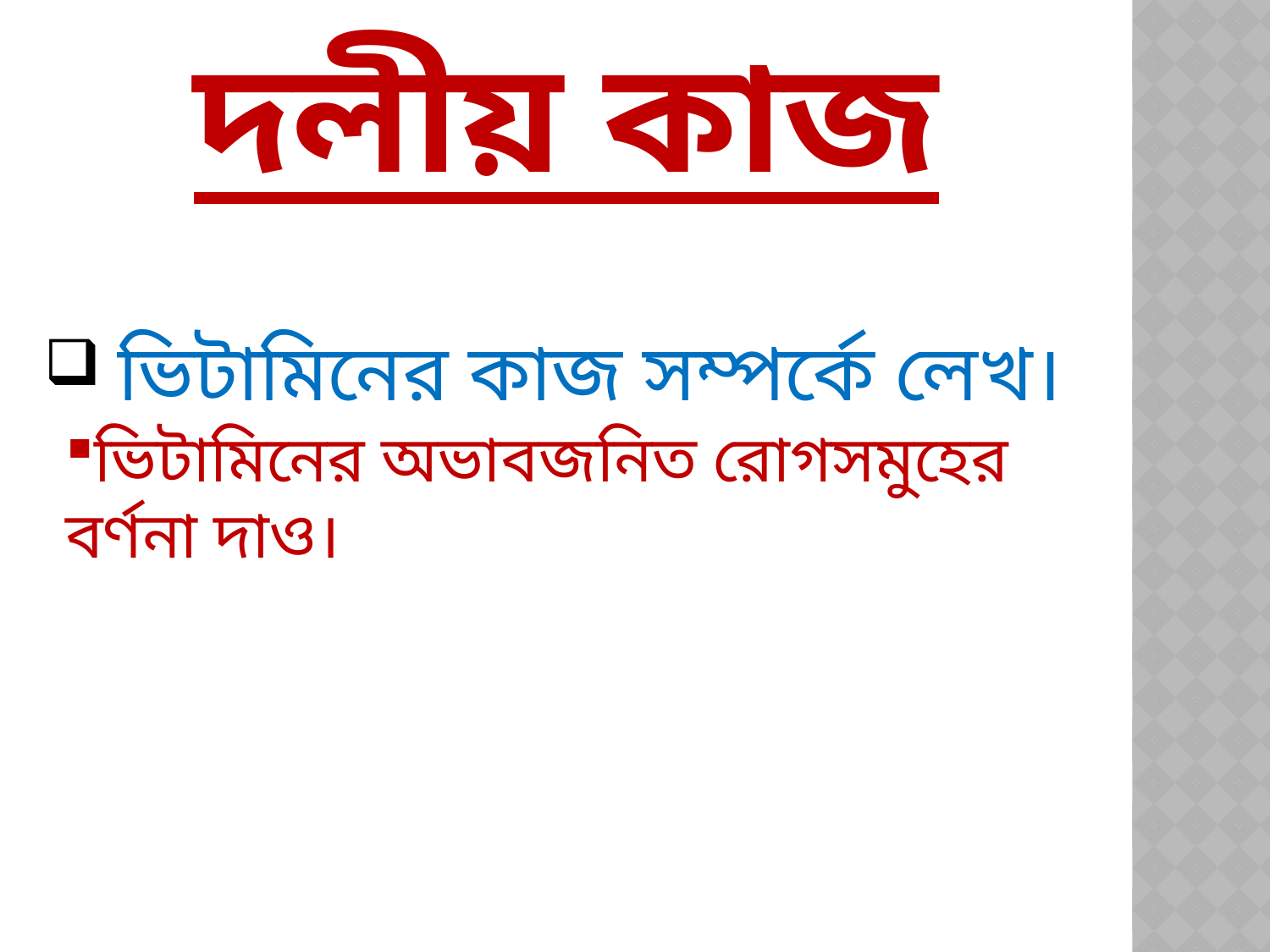

# দলীয় কাজ
 ভিটামিনের কাজ সম্পর্কে লেখ।
ভিটামিনের অভাবজনিত রোগসমুহের বর্ণনা দাও।